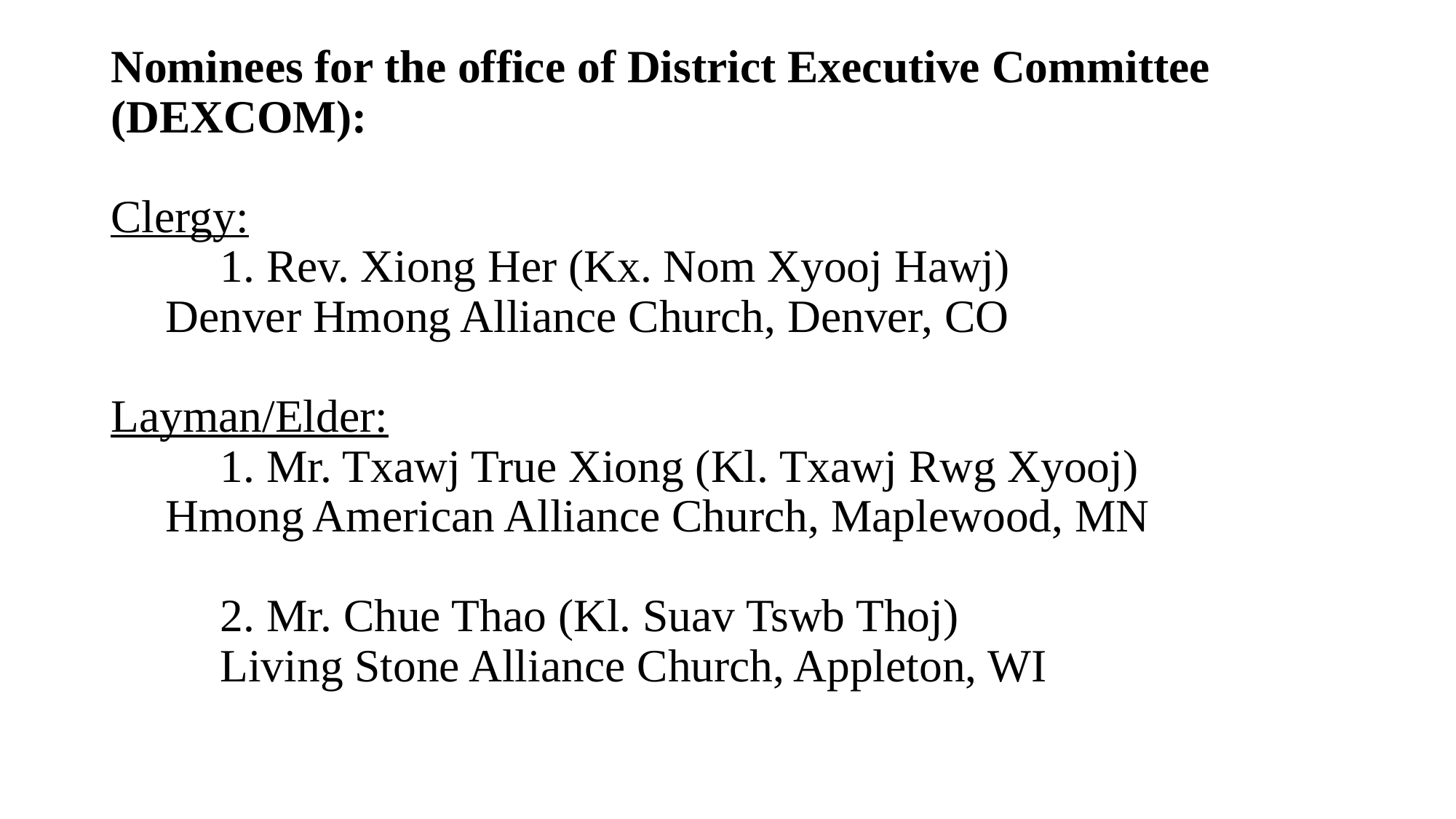

# Nominees for the office of District Executive Committee (DEXCOM):

Clergy:
	1. Rev. Xiong Her (Kx. Nom Xyooj Hawj)
Denver Hmong Alliance Church, Denver, CO

Layman/Elder:
	1. Mr. Txawj True Xiong (Kl. Txawj Rwg Xyooj)
Hmong American Alliance Church, Maplewood, MN

	2. Mr. Chue Thao (Kl. Suav Tswb Thoj)
	Living Stone Alliance Church, Appleton, WI